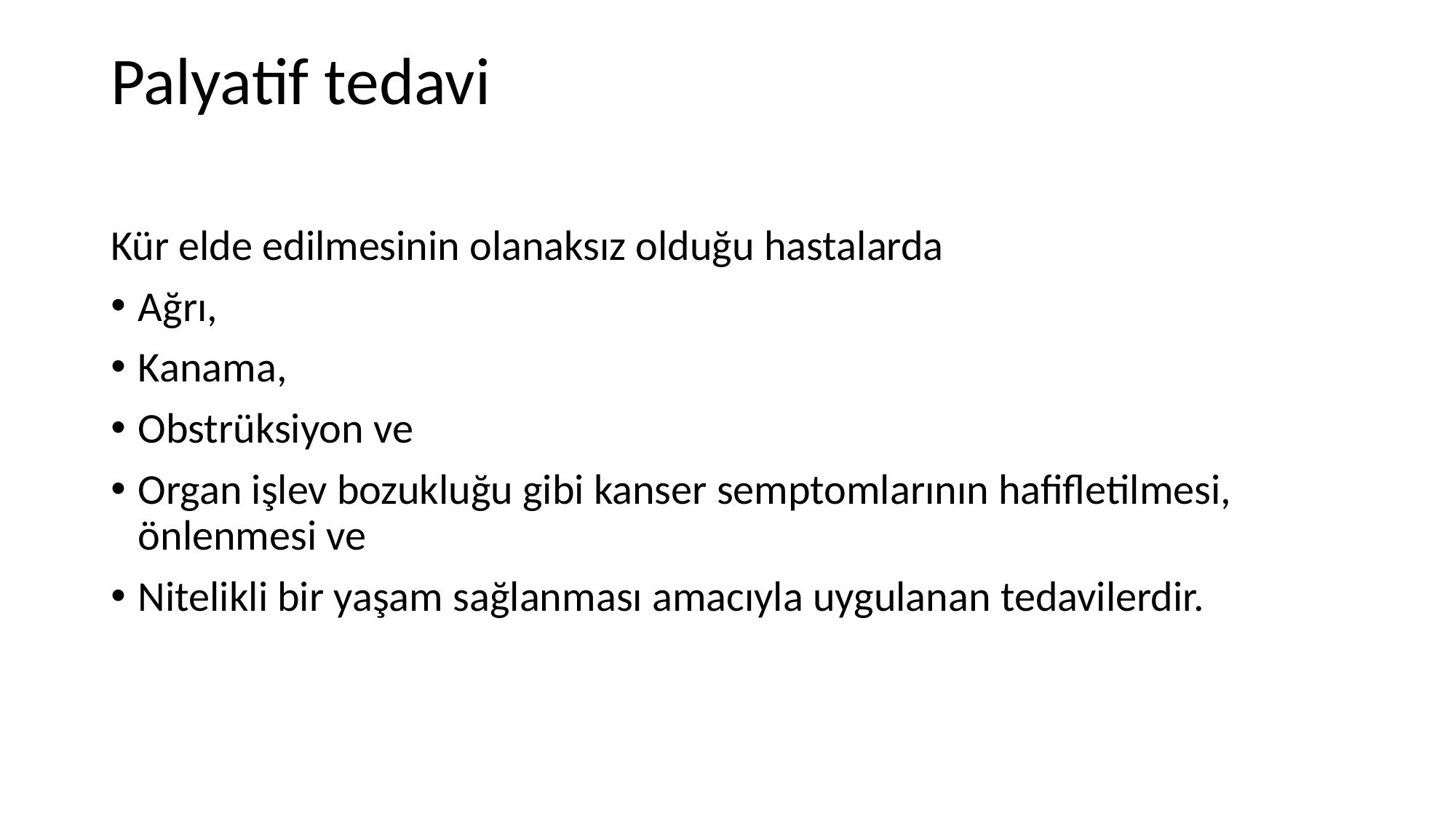

# Palyatif tedavi
Kür elde edilmesinin olanaksız olduğu hastalarda
Ağrı,
Kanama,
Obstrüksiyon ve
Organ işlev bozukluğu gibi kanser semptomlarının hafifletilmesi, önlenmesi ve
Nitelikli bir yaşam sağlanması amacıyla uygulanan tedavilerdir.